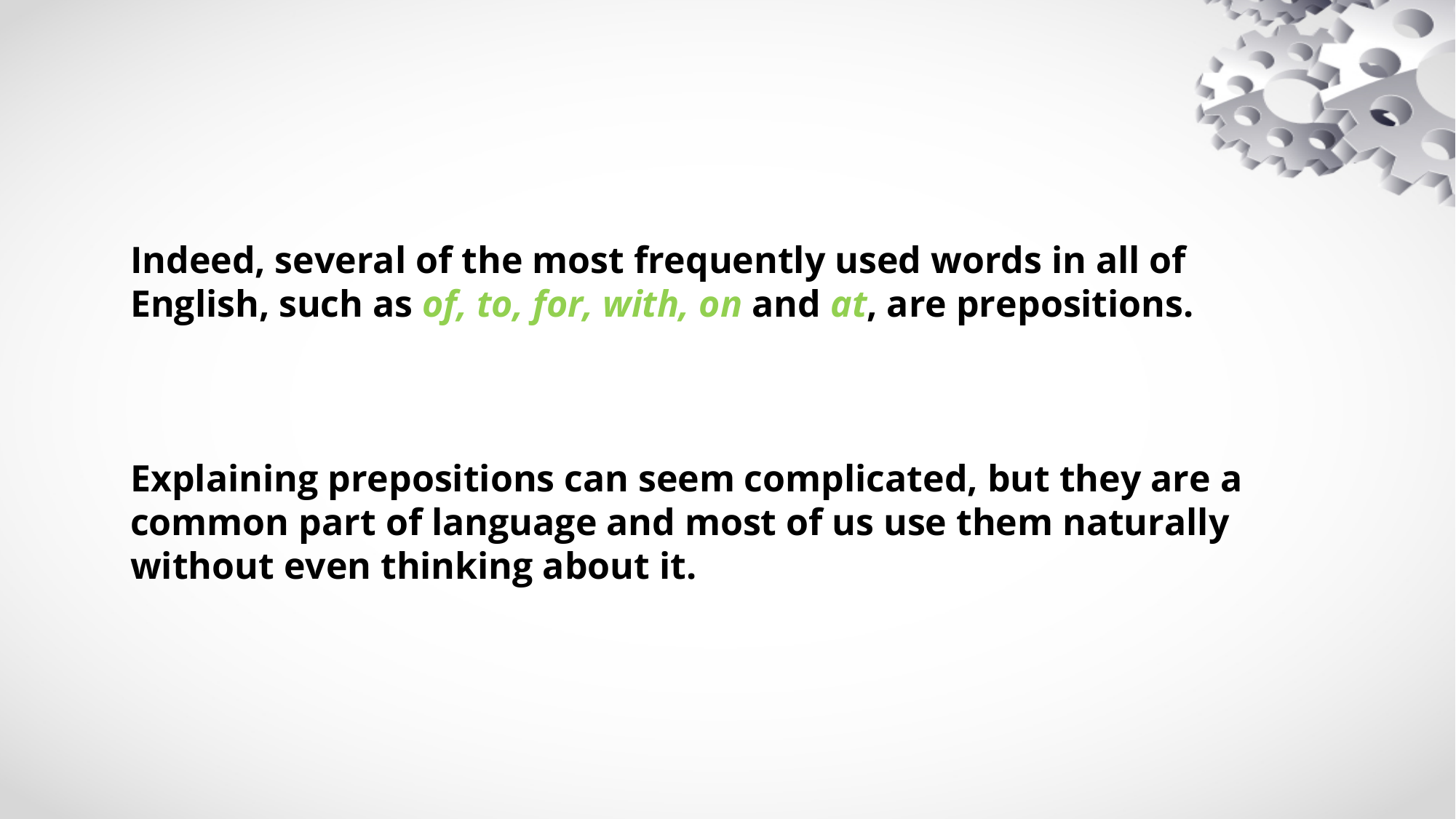

Indeed, several of the most frequently used words in all of English, such as of, to, for, with, on and at, are prepositions.

Explaining prepositions can seem complicated, but they are a common part of language and most of us use them naturally without even thinking about it.